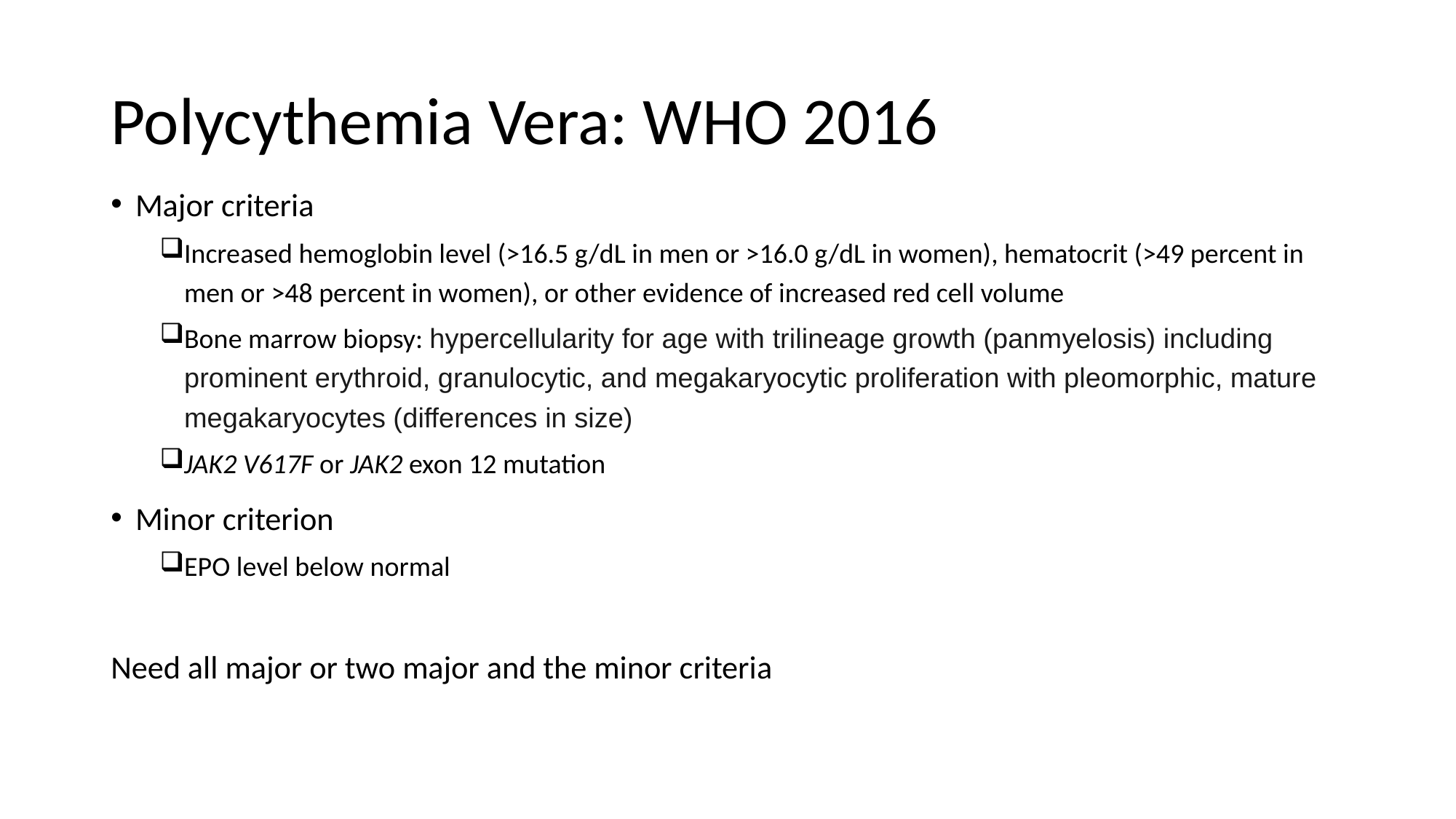

# Polycythemia Vera: WHO 2016
Major criteria
Increased hemoglobin level (>16.5 g/dL in men or >16.0 g/dL in women), hematocrit (>49 percent in men or >48 percent in women), or other evidence of increased red cell volume
Bone marrow biopsy: hypercellularity for age with trilineage growth (panmyelosis) including prominent erythroid, granulocytic, and megakaryocytic proliferation with pleomorphic, mature megakaryocytes (differences in size)
JAK2 V617F or JAK2 exon 12 mutation
Minor criterion
EPO level below normal

Need all major or two major and the minor criteria